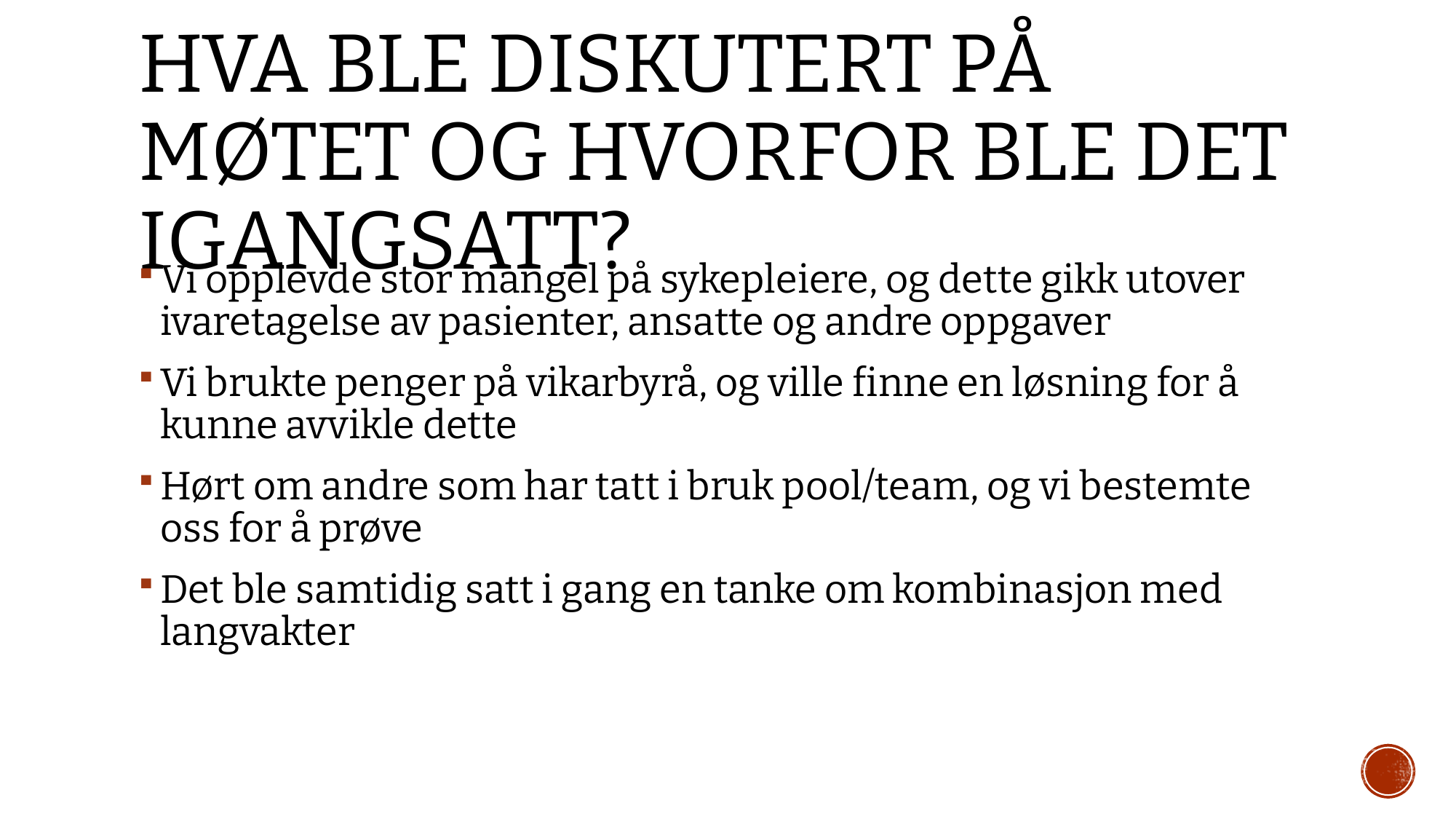

# Hva ble diskutert på møtet og hvorfor ble det igangsatt?
Vi opplevde stor mangel på sykepleiere, og dette gikk utover ivaretagelse av pasienter, ansatte og andre oppgaver
Vi brukte penger på vikarbyrå, og ville finne en løsning for å kunne avvikle dette
Hørt om andre som har tatt i bruk pool/team, og vi bestemte oss for å prøve
Det ble samtidig satt i gang en tanke om kombinasjon med langvakter